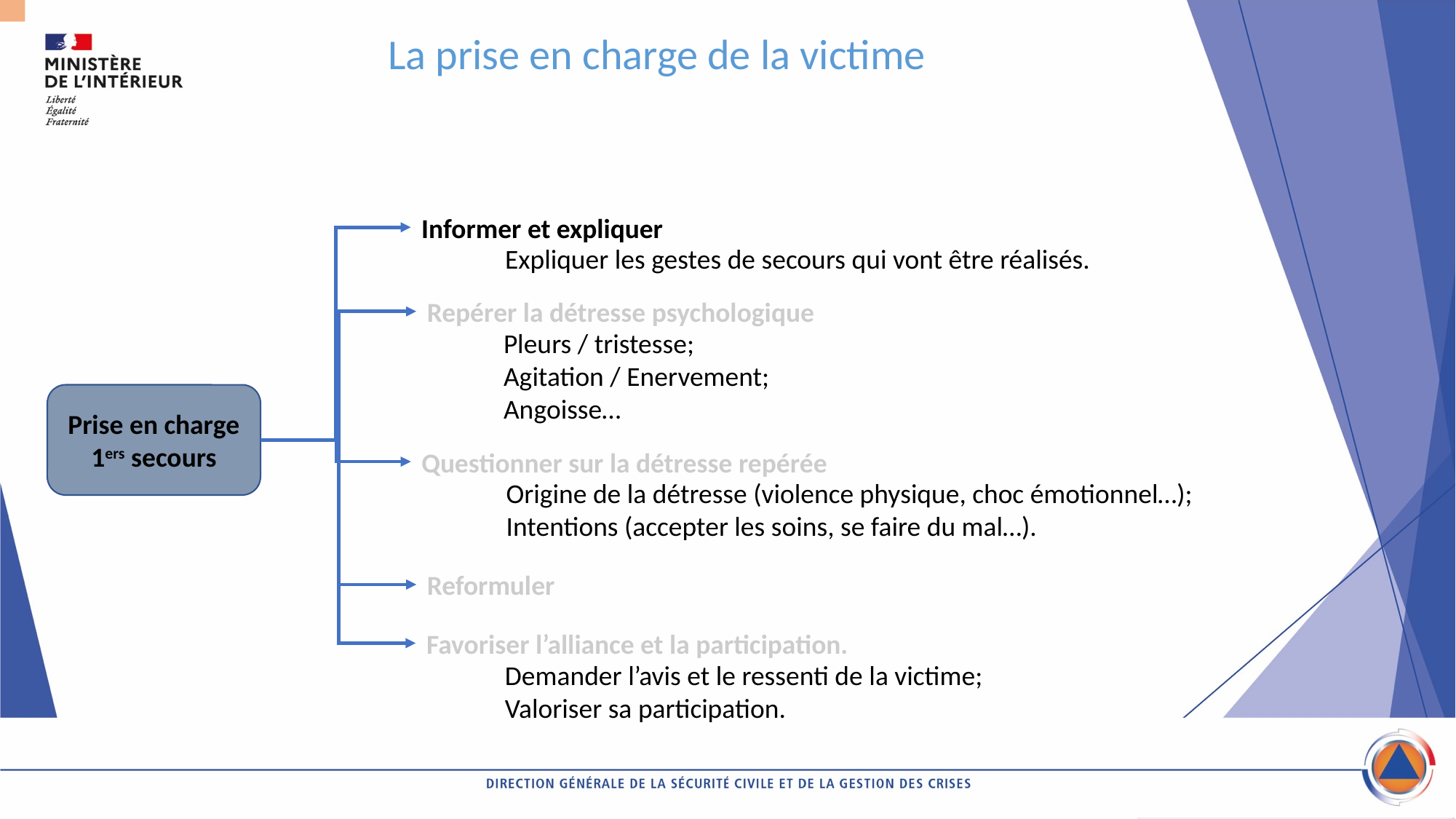

La prise en charge de la victime
Informer et expliquer
Expliquer les gestes de secours qui vont être réalisés.
Repérer la détresse psychologique

Pleurs / tristesse;
Agitation / Enervement;
Angoisse…
Prise en charge 1ers secours
Questionner sur la détresse repérée

Origine de la détresse (violence physique, choc émotionnel…);
Intentions (accepter les soins, se faire du mal…).
Reformuler

Favoriser l’alliance et la participation.
Demander l’avis et le ressenti de la victime;
Valoriser sa participation.